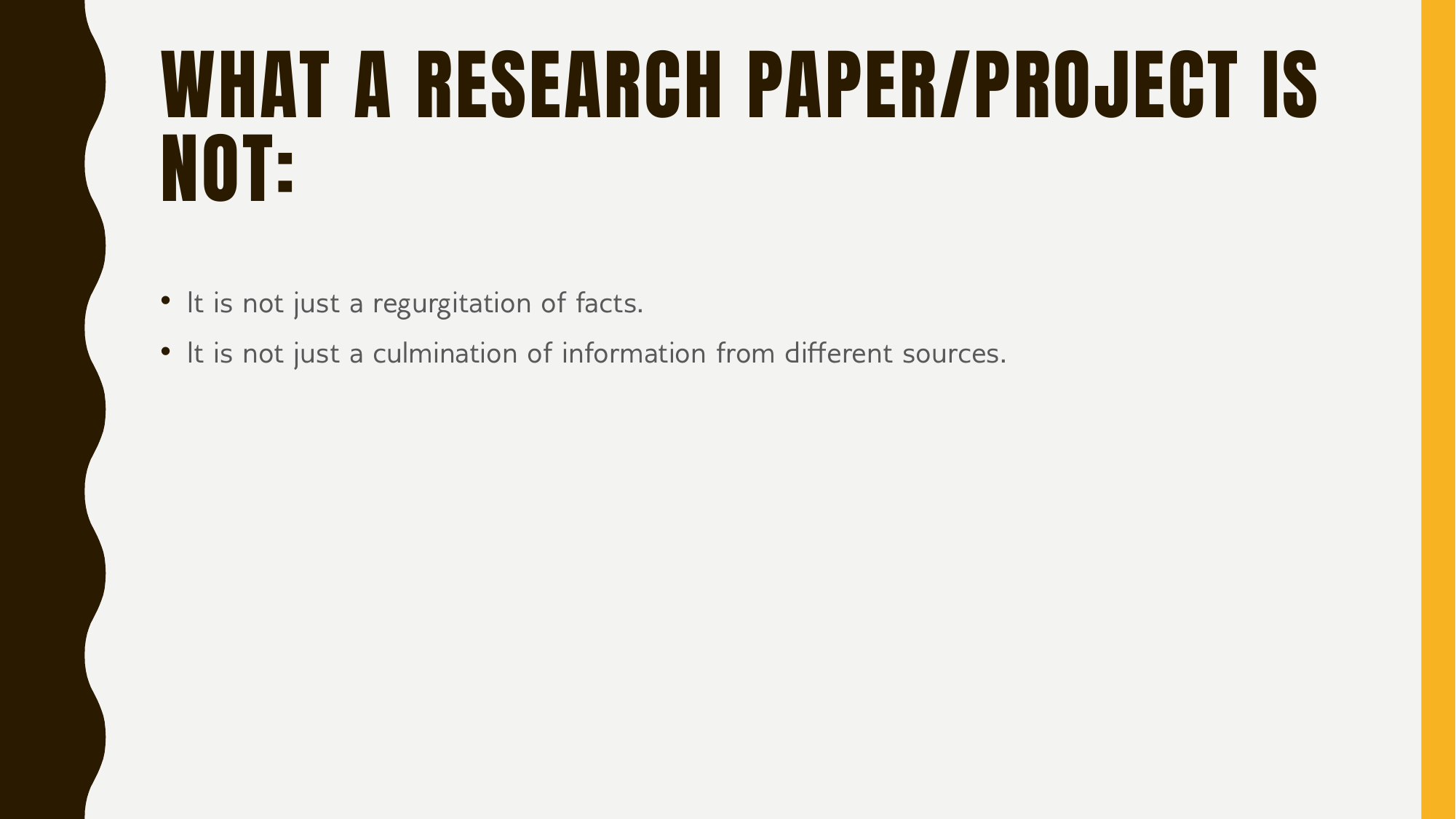

# What a research paper/project is NOT:
It is not just a regurgitation of facts.
It is not just a culmination of information from different sources.